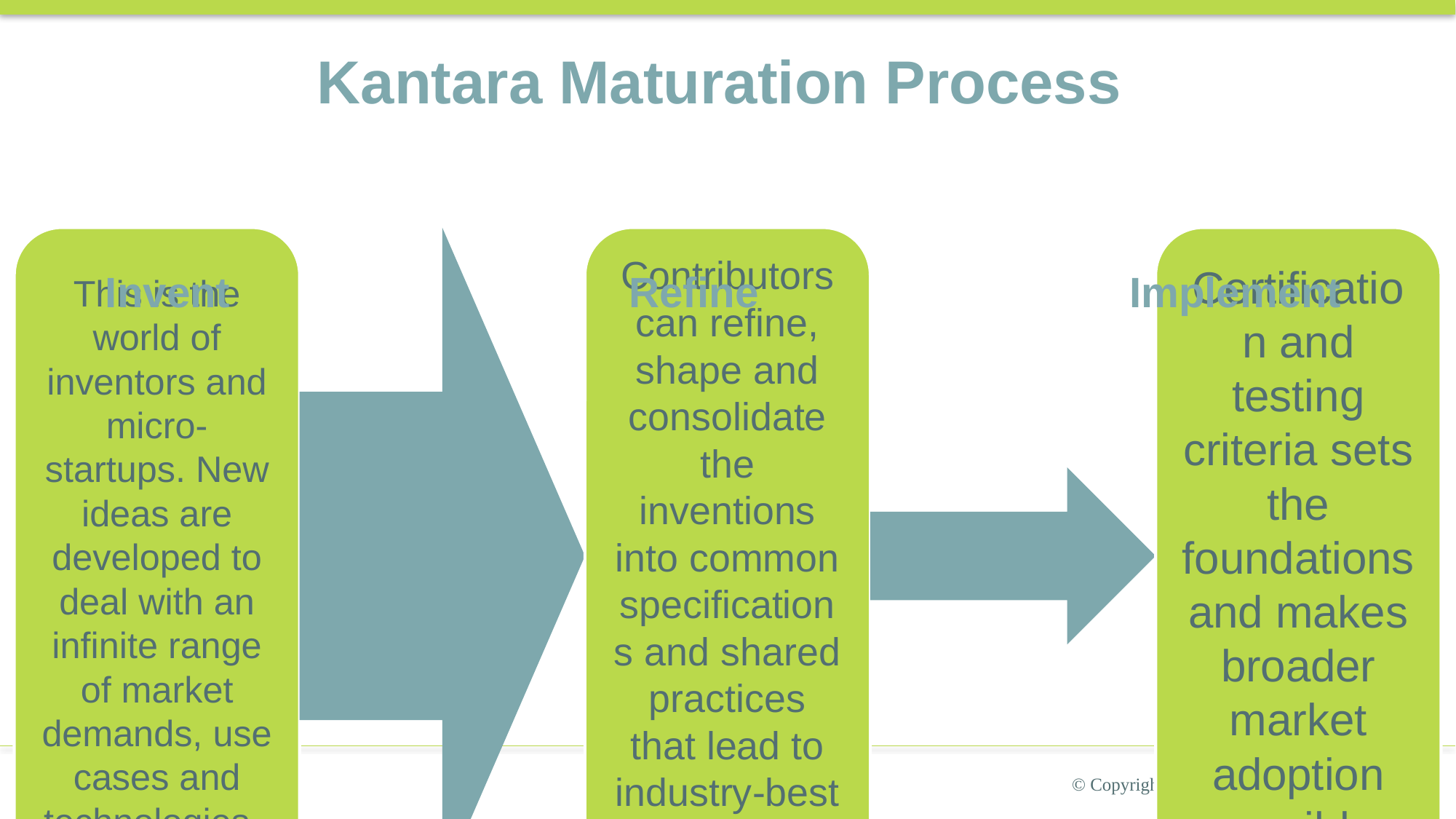

# Kantara Maturation Process

Invent
Refine
Implement